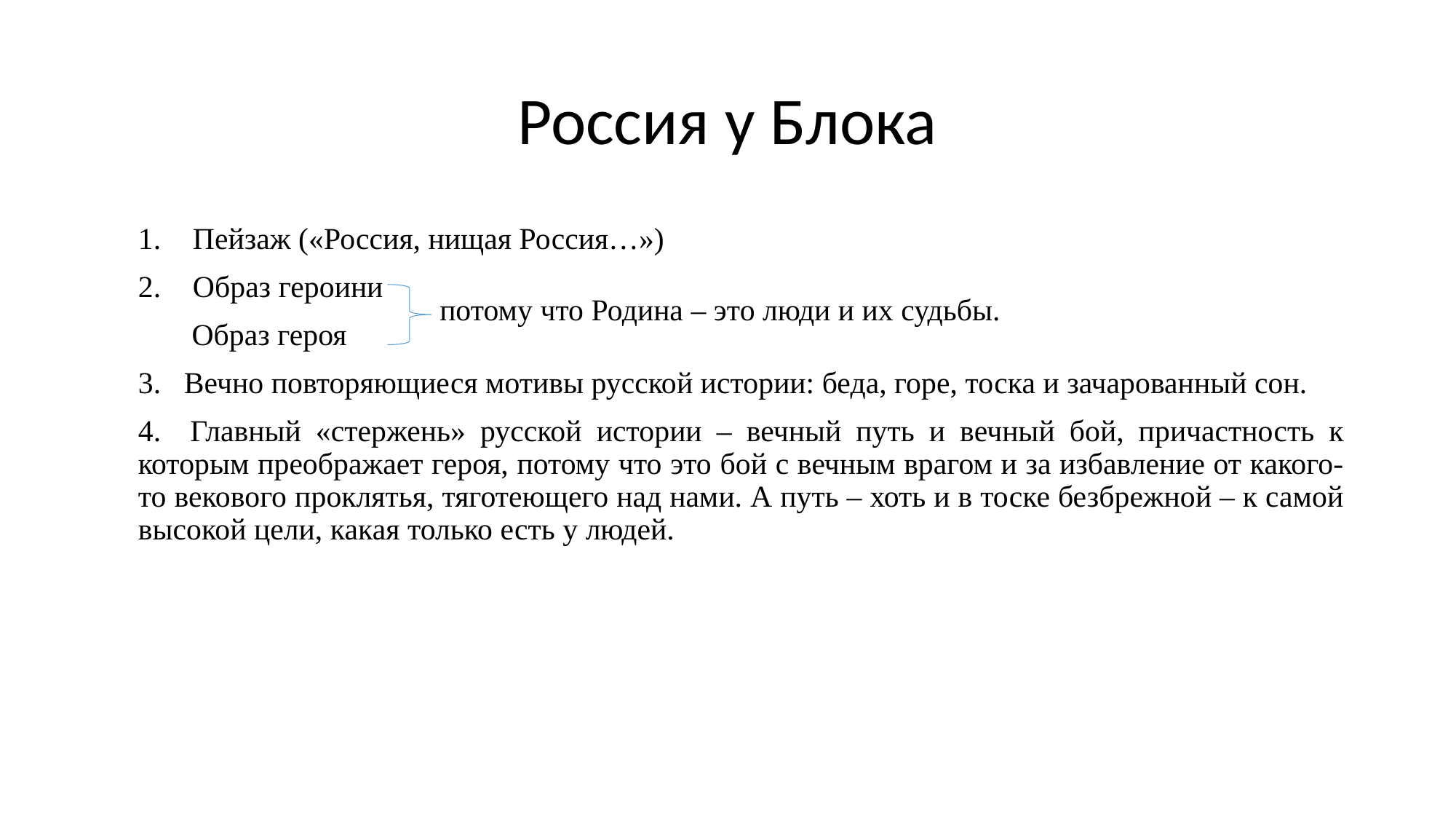

# Россия у Блока
Пейзаж («Россия, нищая Россия…»)
Образ героини
       Образ героя
3.   Вечно повторяющиеся мотивы русской истории: беда, горе, тоска и зачарованный сон.
4.  Главный «стержень» русской истории – вечный путь и вечный бой, причастность к которым преображает героя, потому что это бой с вечным врагом и за избавление от какого-то векового проклятья, тяготеющего над нами. А путь – хоть и в тоске безбрежной – к самой высокой цели, какая только есть у людей.

потому что Родина – это люди и их судьбы.